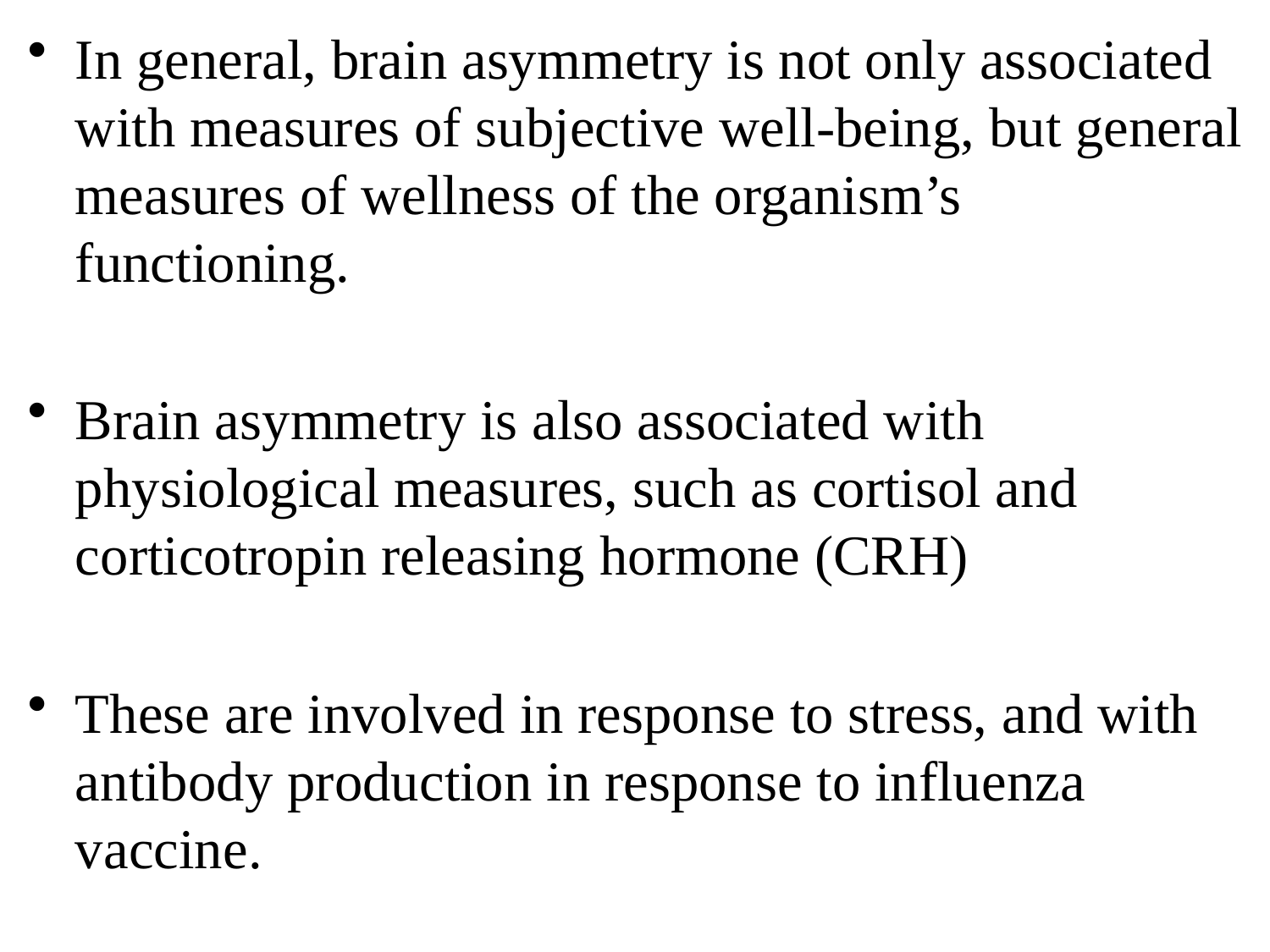

In general, brain asymmetry is not only associated with measures of subjective well-being, but general measures of wellness of the organism’s functioning.

Brain asymmetry is also associated with physiological measures, such as cortisol and corticotropin releasing hormone (CRH)

These are involved in response to stress, and with antibody production in response to influenza vaccine.
110